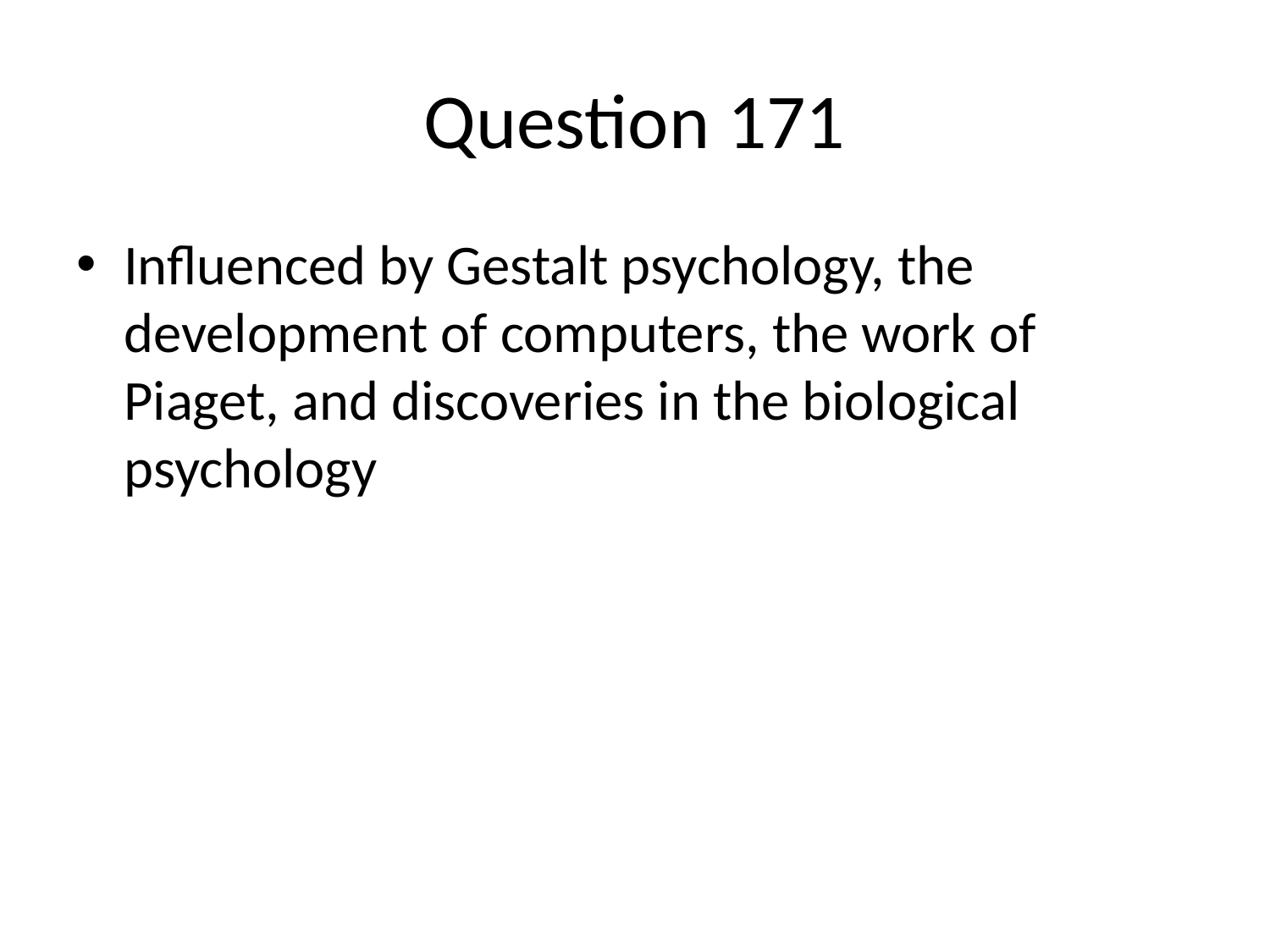

# Question 171
Influenced by Gestalt psychology, the development of computers, the work of Piaget, and discoveries in the biological psychology